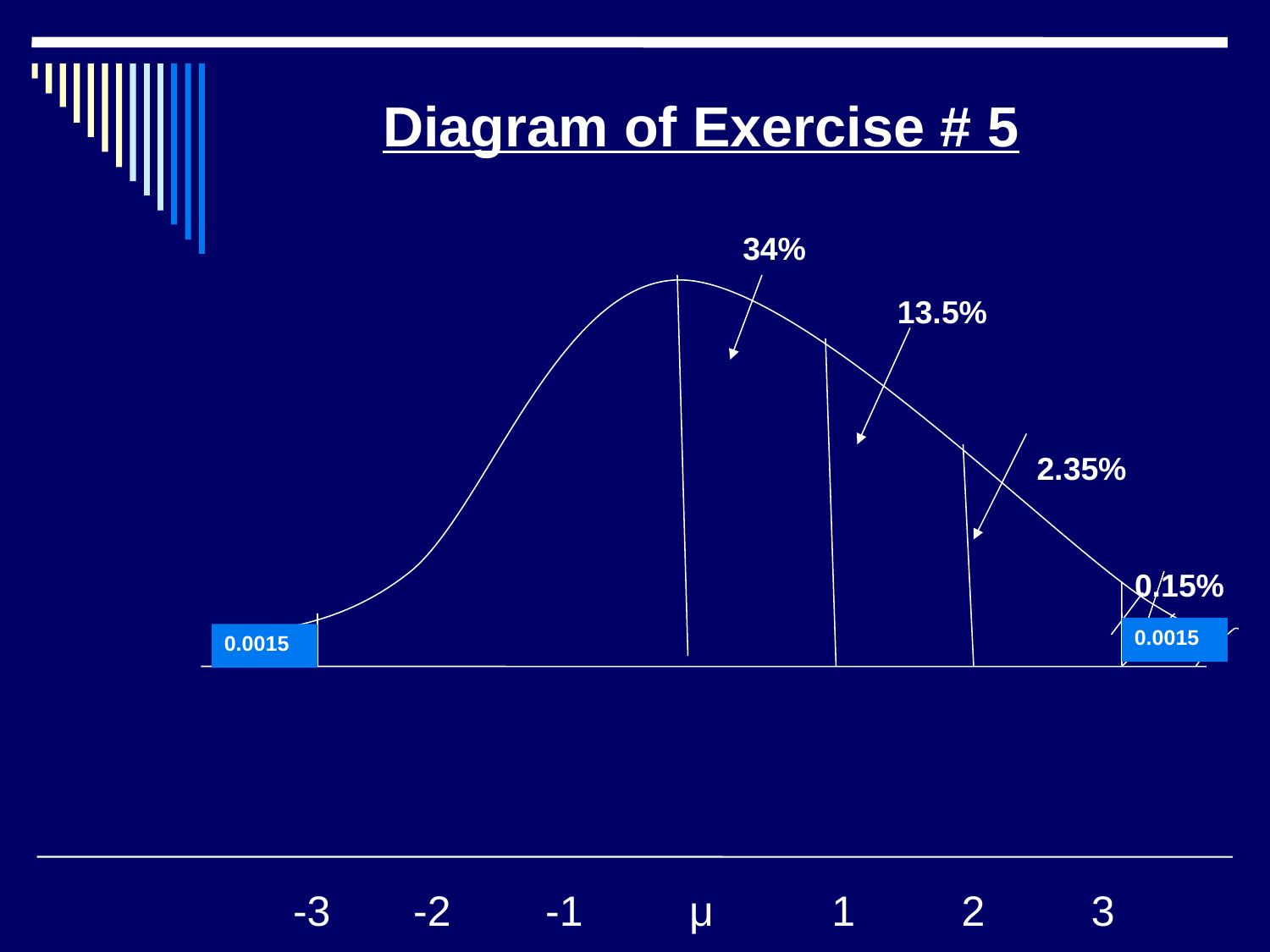

#
Diagram of Exercise # 5
34%
                                                       13.5%

                                                                                         2.35%

                                                                           0.15%

    -3       -2        -1         μ          1         2         3

0.0015
0.0015